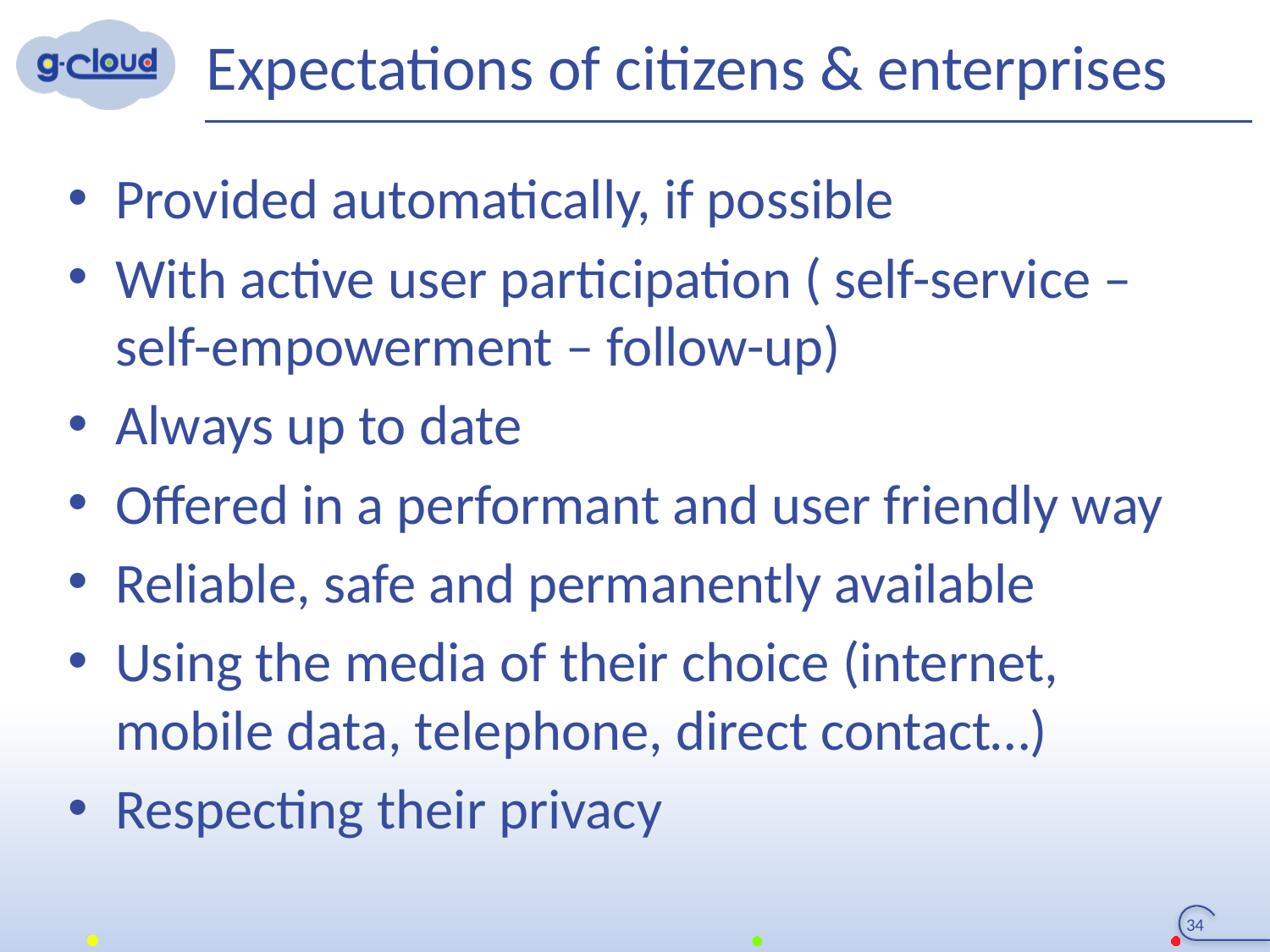

# Expectations of citizens & enterprises
Provided automatically, if possible
With active user participation ( self-service – self-empowerment – follow-up)
Always up to date
Offered in a performant and user friendly way
Reliable, safe and permanently available
Using the media of their choice (internet, mobile data, telephone, direct contact…)
Respecting their privacy
34